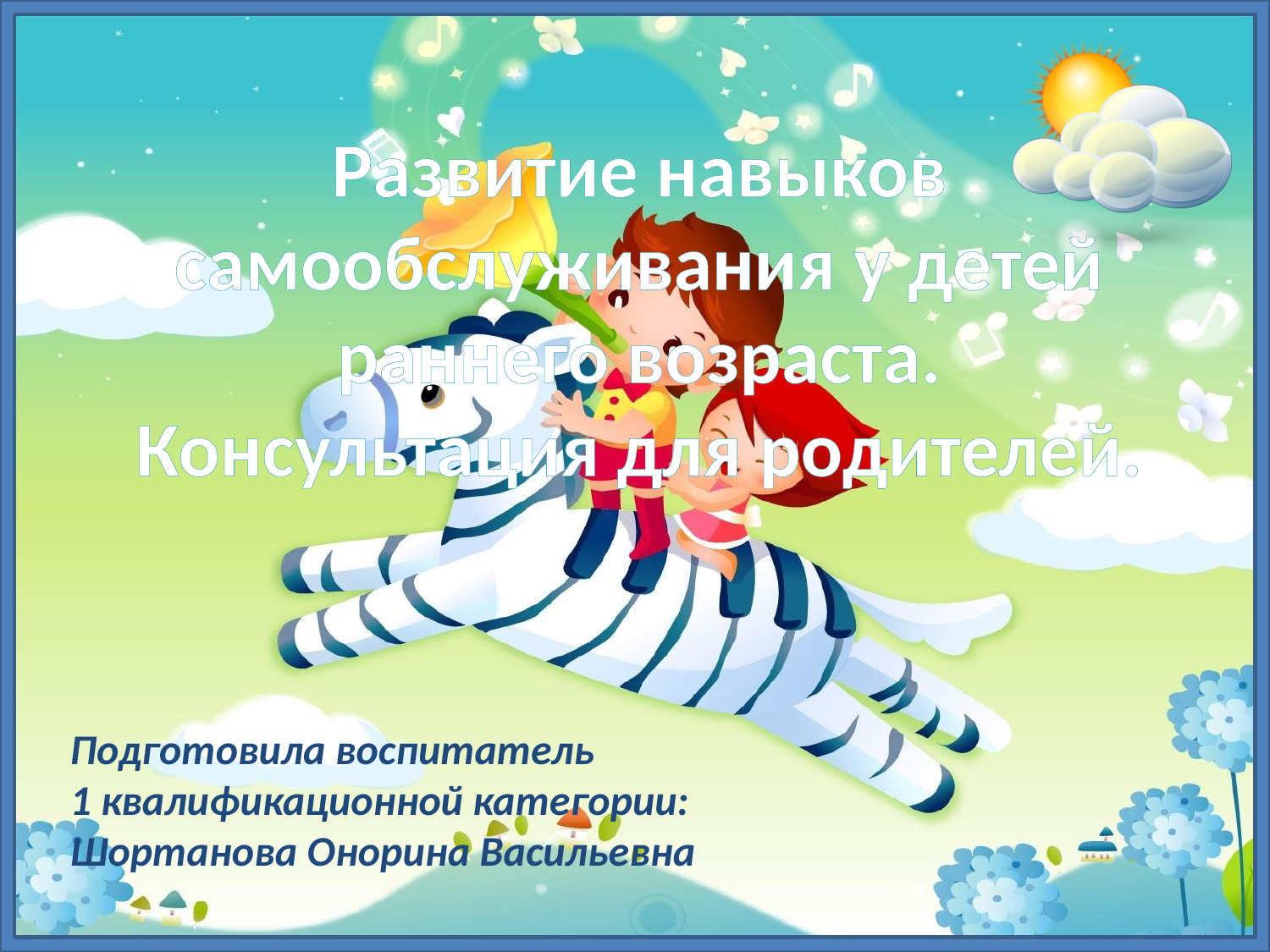

# Развитие навыков самообслуживания у детей раннего возраста. Консультация для родителей.
Подготовила воспитатель
1 квалификационной категории: Шортанова Онорина Васильевна